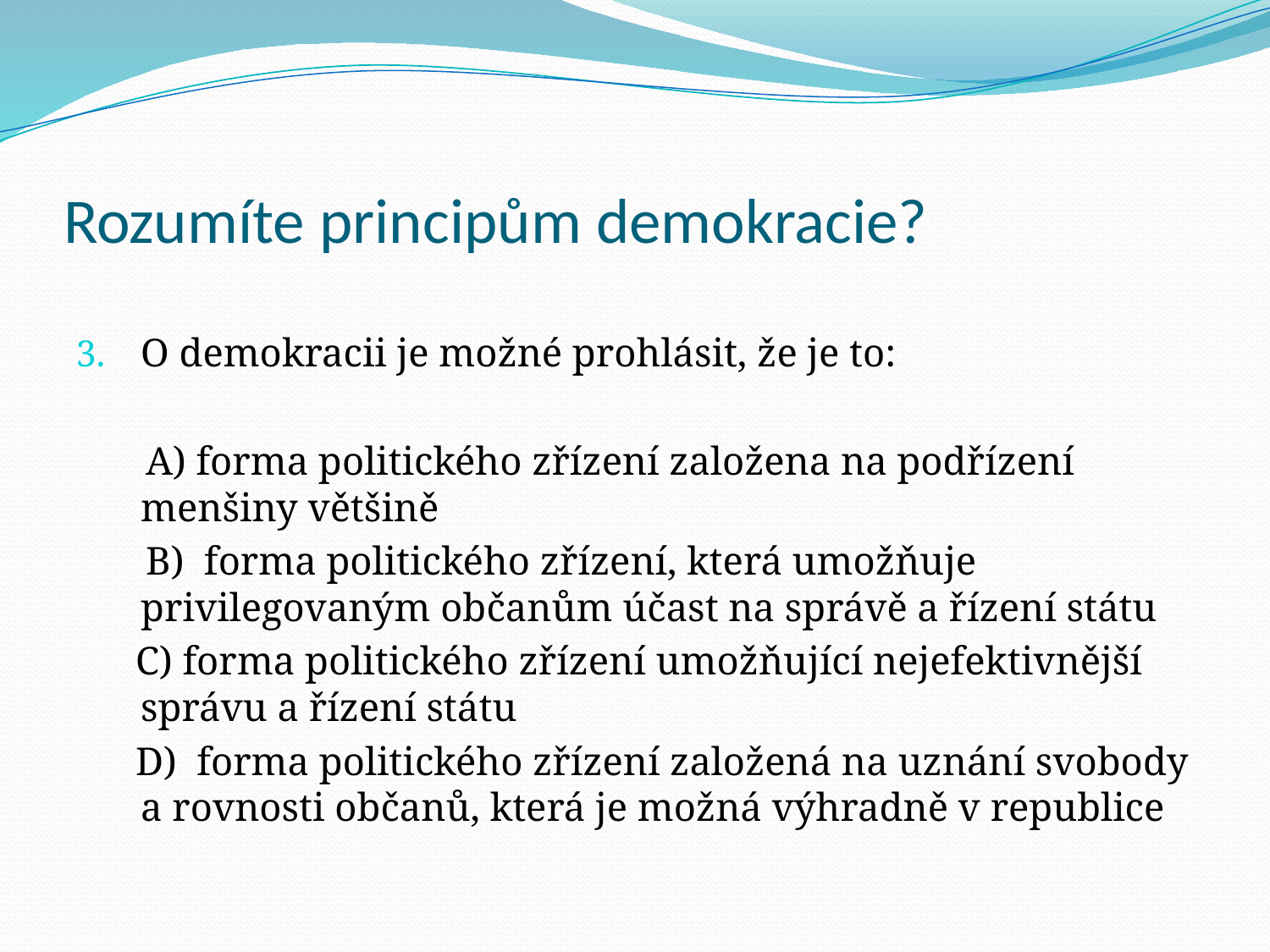

# Rozumíte principům demokracie?

O demokracii je možné prohlásit, že je to:

       A) forma politického zřízení založena na podřízení menšiny většině
       B)  forma politického zřízení, která umožňuje privilegovaným občanům účast na správě a řízení státu
      C) forma politického zřízení umožňující nejefektivnější správu a řízení státu
      D)  forma politického zřízení založená na uznání svobody a rovnosti občanů, která je možná výhradně v republice